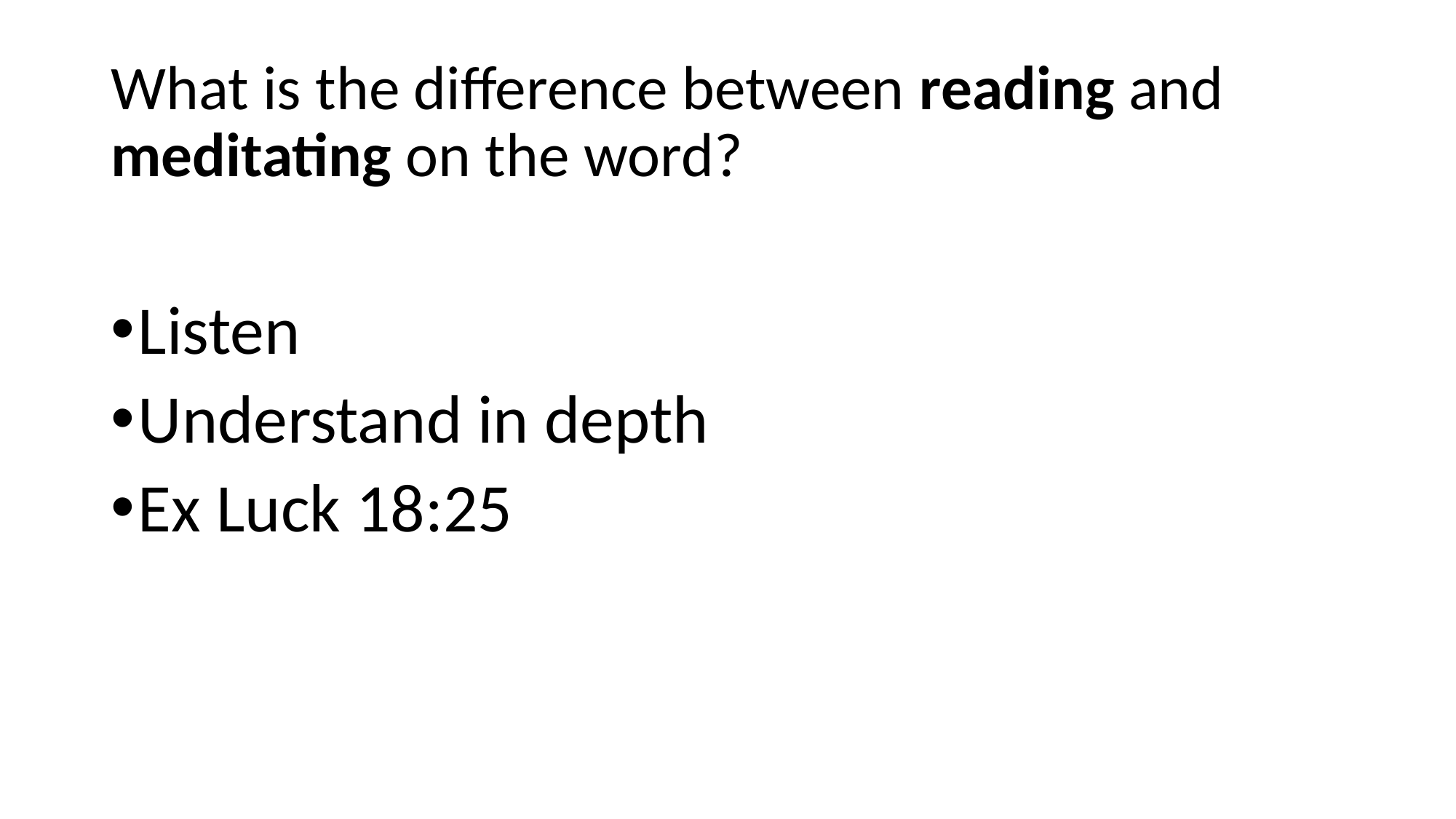

# What is the difference between reading and meditating on the word?
Listen
Understand in depth
Ex Luck 18:25